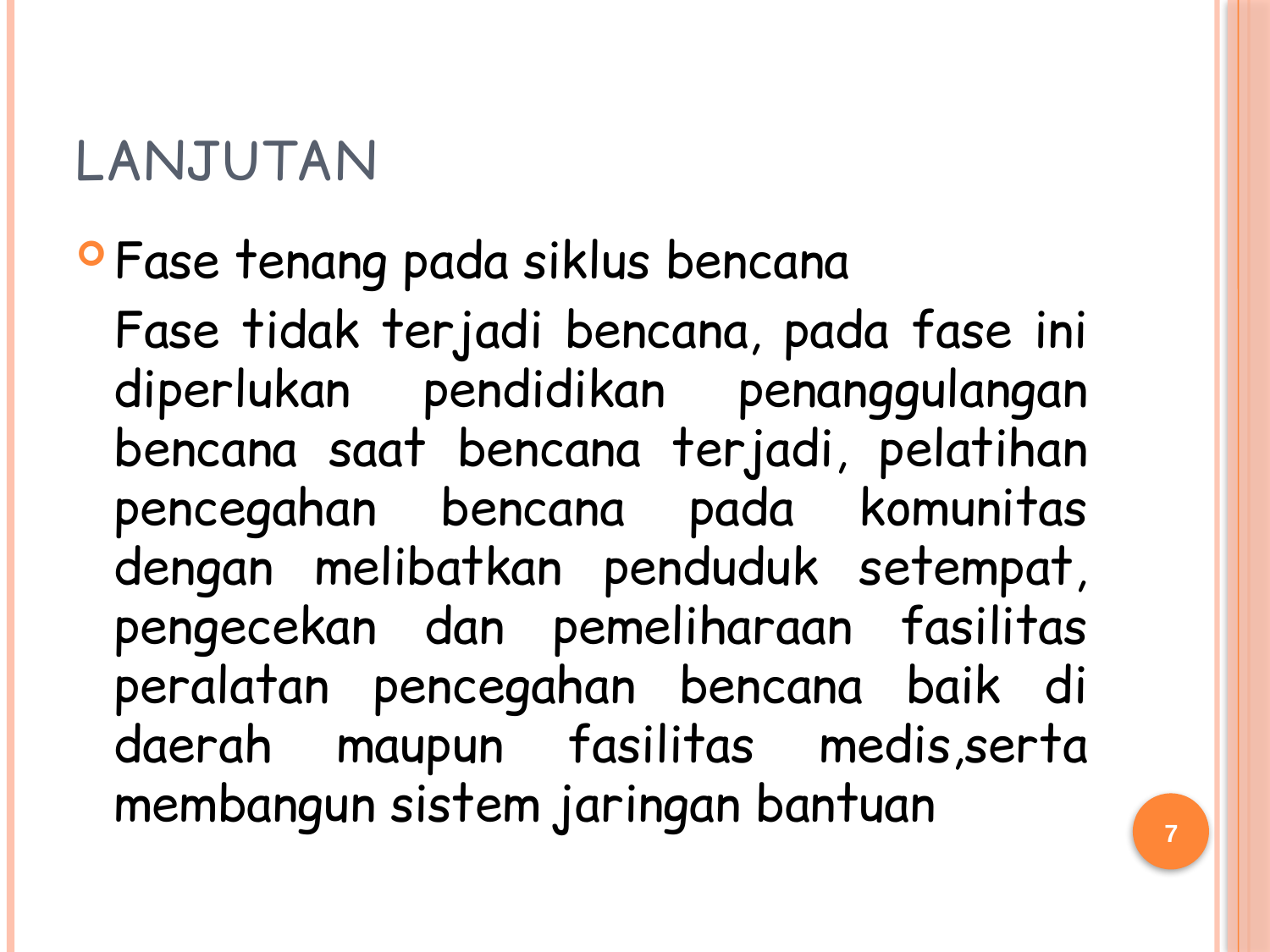

# lanjutan
Fase tenang pada siklus bencana
	Fase tidak terjadi bencana, pada fase ini diperlukan pendidikan penanggulangan bencana saat bencana terjadi, pelatihan pencegahan bencana pada komunitas dengan melibatkan penduduk setempat, pengecekan dan pemeliharaan fasilitas peralatan pencegahan bencana baik di daerah maupun fasilitas medis,serta membangun sistem jaringan bantuan

7